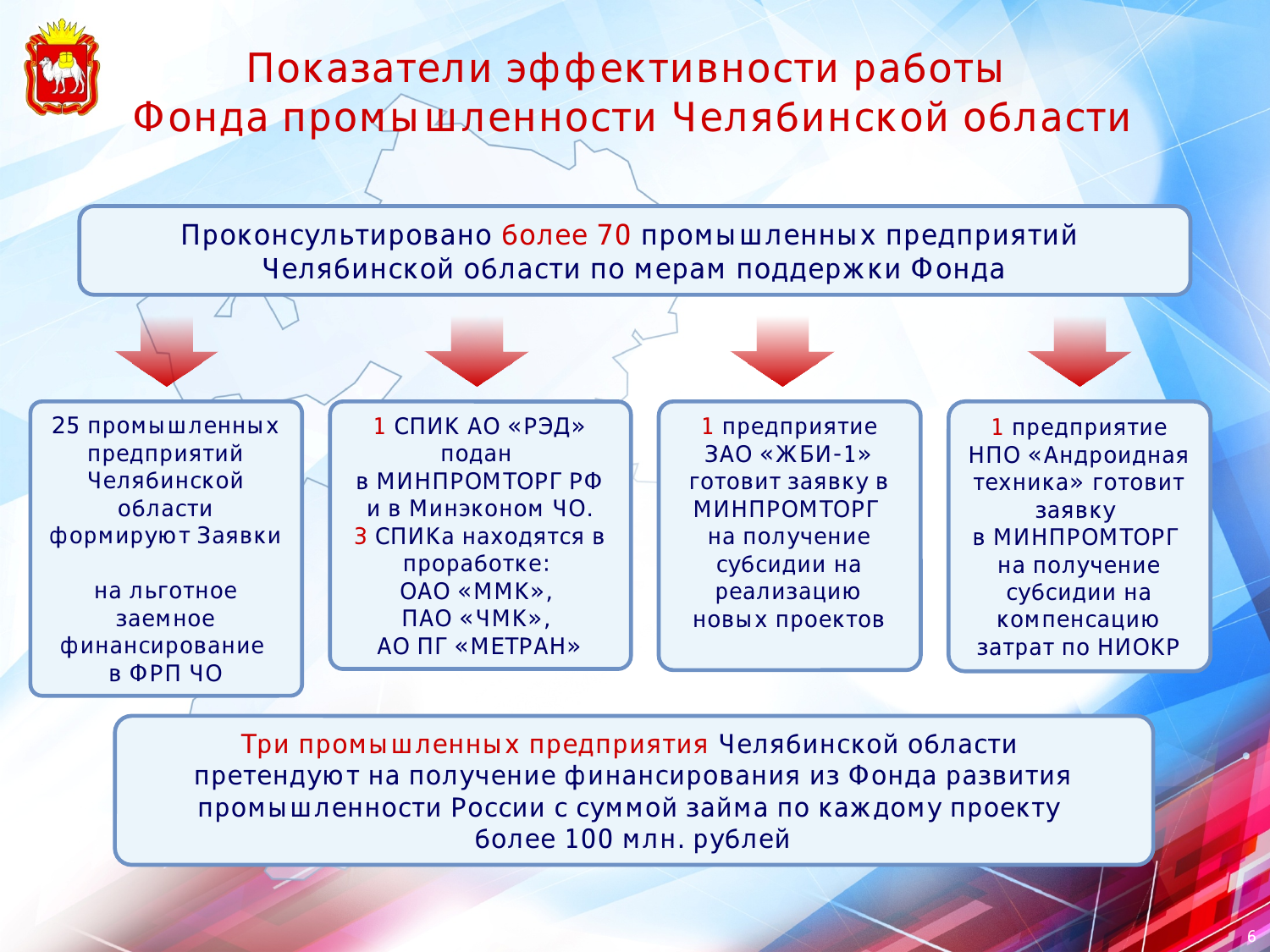

Показатели эффективности работы
Фонда промышленности Челябинской области
Проконсультировано более 70 промышленных предприятий
Челябинской области по мерам поддержки Фонда

25 промышленных предприятий Челябинской области формируют Заявки
на льготное заемное финансирование
в ФРП ЧО
1 СПИК АО «РЭД» подан
в МИНПРОМТОРГ РФ и в Минэконом ЧО.
3 СПИКа находятся в проработке:
ОАО «ММК»,
ПАО «ЧМК»,
АО ПГ «МЕТРАН»
1 предприятие ЗАО «ЖБИ-1» готовит заявку в МИНПРОМТОРГ
на получение субсидии на реализацию новых проектов

1 предприятие НПО «Андроидная техника» готовит заявку
в МИНПРОМТОРГ
на получение субсидии на компенсацию затрат по НИОКР
Три промышленных предприятия Челябинской области
претендуют на получение финансирования из Фонда развития промышленности России с суммой займа по каждому проекту
более 100 млн. рублей
6